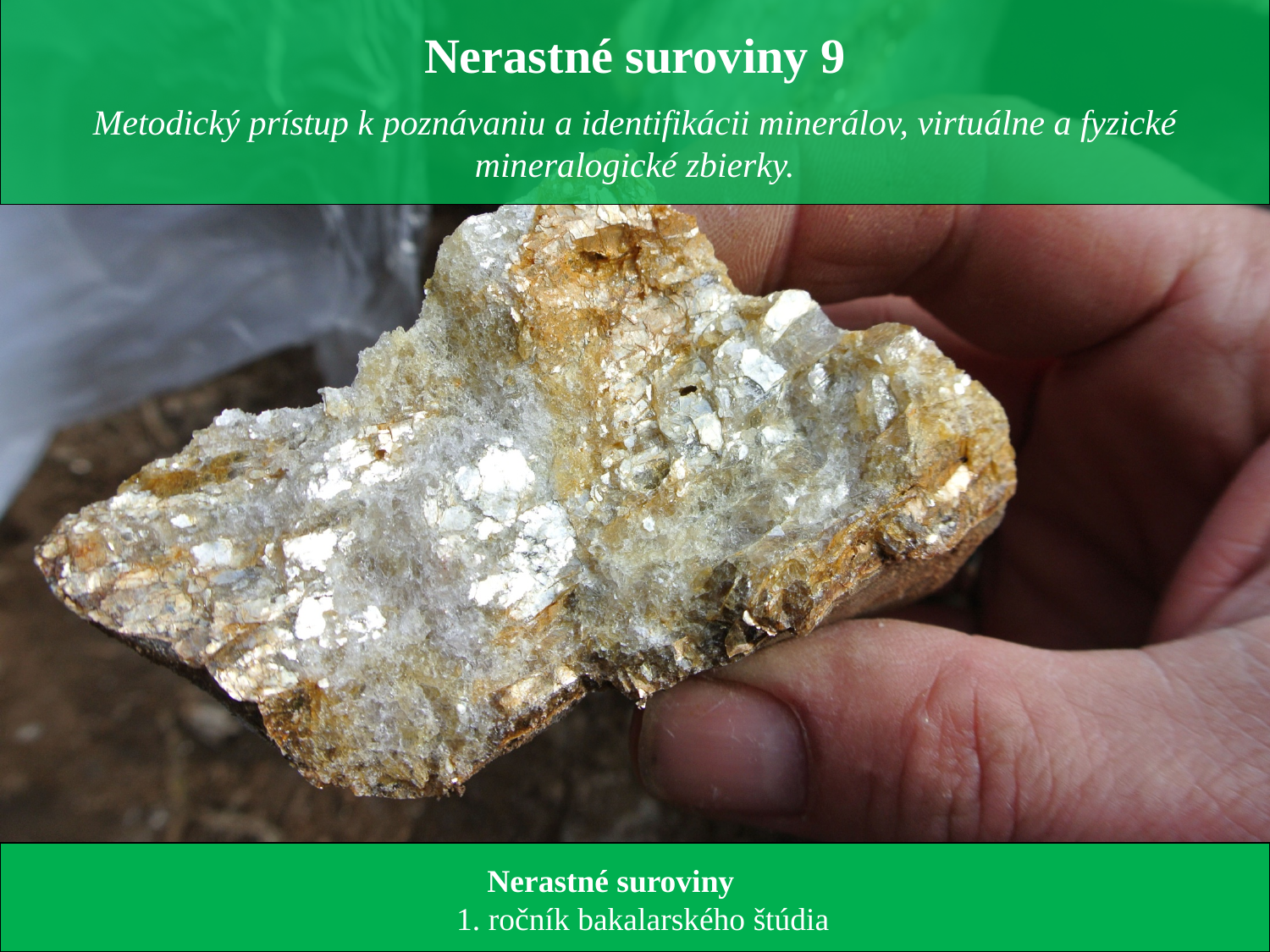

Nerastné suroviny 9

Metodický prístup k poznávaniu a identifikácii minerálov, virtuálne a fyzické mineralogické zbierky.

 Nerastné suroviny
  1. ročník bakalarského štúdia